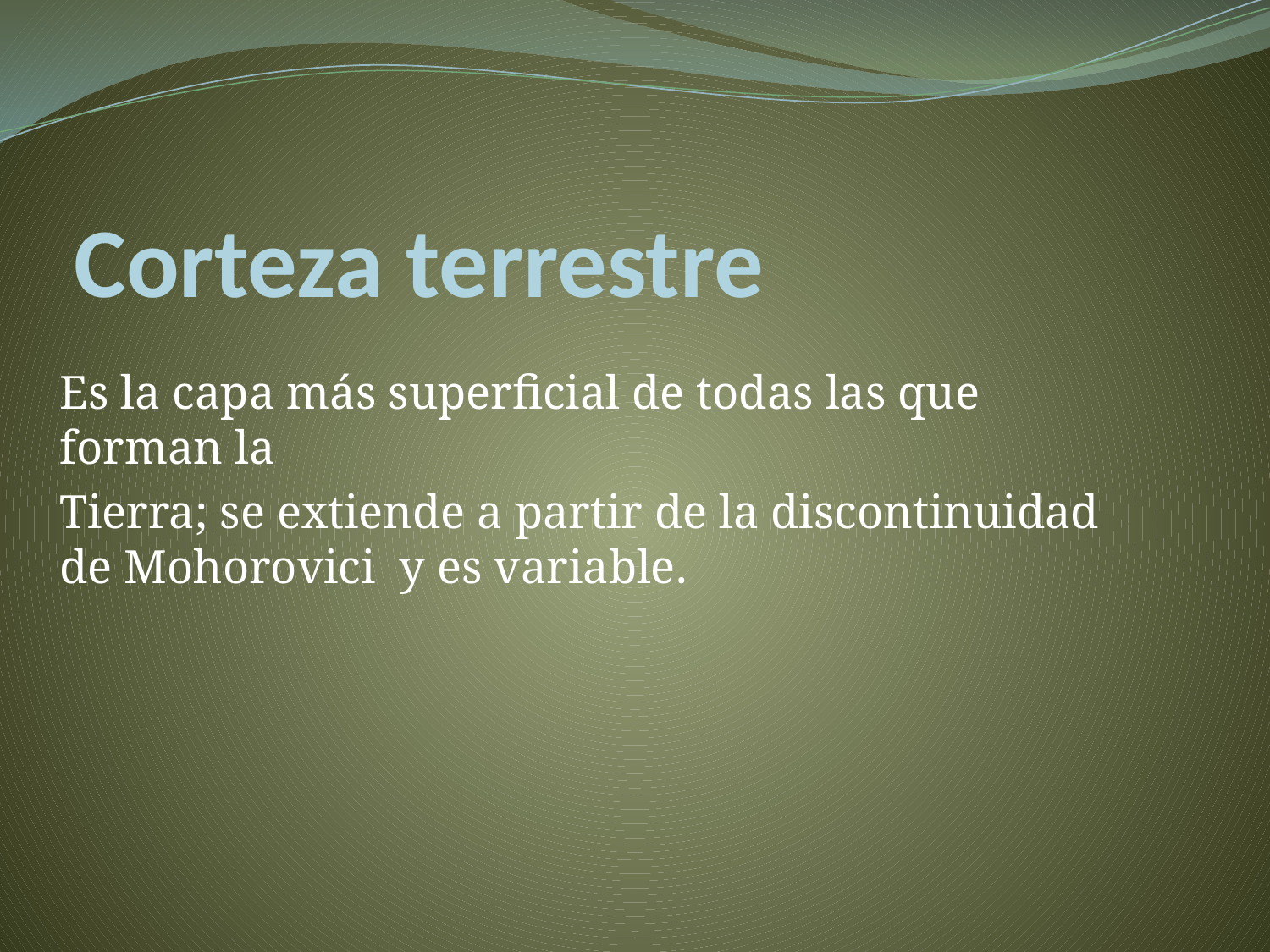

# Corteza terrestre
Es la capa más superficial de todas las que forman la
Tierra; se extiende a partir de la discontinuidad de Mohorovici  y es variable.